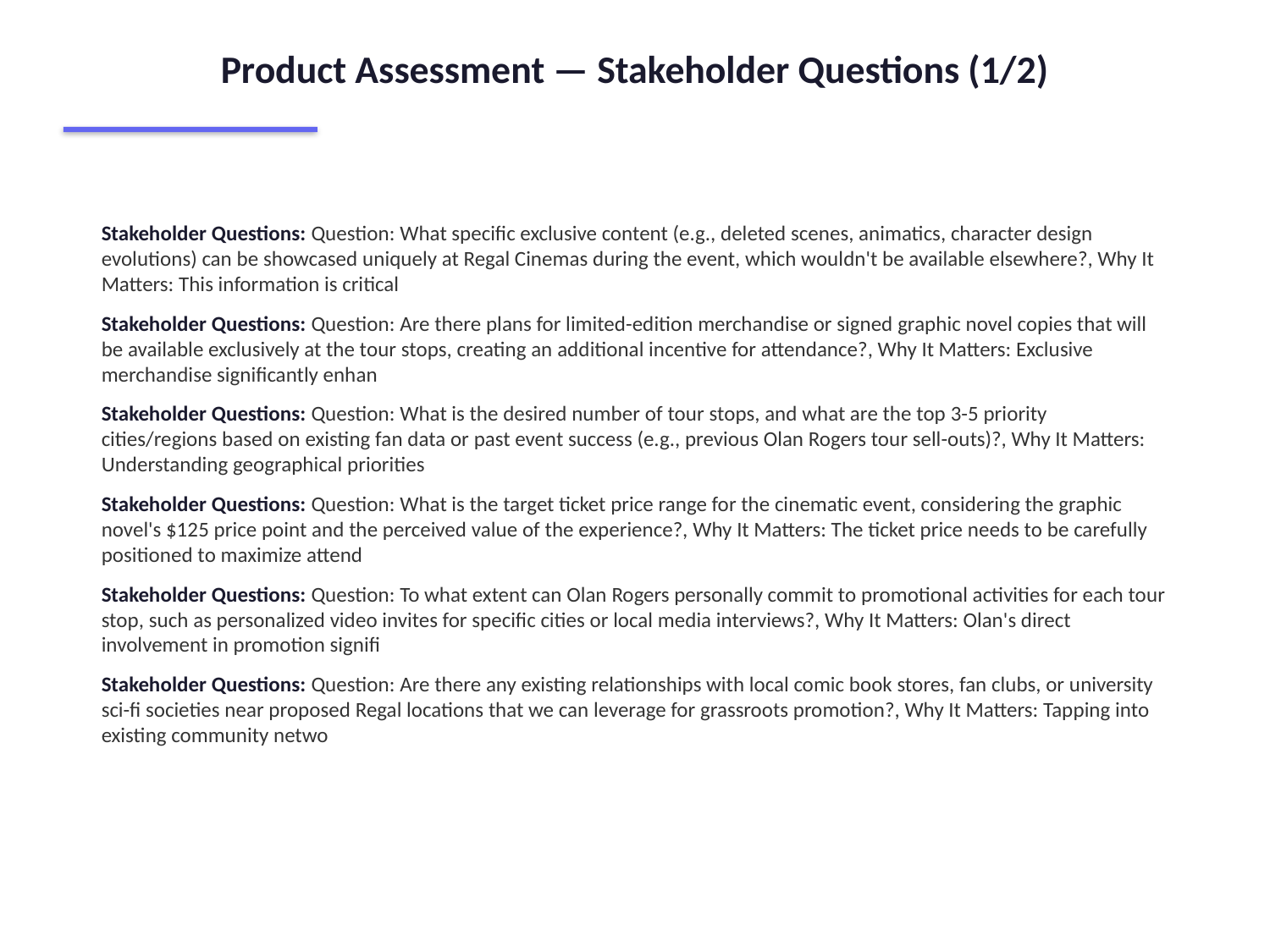

Product Assessment — Stakeholder Questions (1/2)

Stakeholder Questions: Question: What specific exclusive content (e.g., deleted scenes, animatics, character design evolutions) can be showcased uniquely at Regal Cinemas during the event, which wouldn't be available elsewhere?, Why It Matters: This information is critical
Stakeholder Questions: Question: Are there plans for limited-edition merchandise or signed graphic novel copies that will be available exclusively at the tour stops, creating an additional incentive for attendance?, Why It Matters: Exclusive merchandise significantly enhan
Stakeholder Questions: Question: What is the desired number of tour stops, and what are the top 3-5 priority cities/regions based on existing fan data or past event success (e.g., previous Olan Rogers tour sell-outs)?, Why It Matters: Understanding geographical priorities
Stakeholder Questions: Question: What is the target ticket price range for the cinematic event, considering the graphic novel's $125 price point and the perceived value of the experience?, Why It Matters: The ticket price needs to be carefully positioned to maximize attend
Stakeholder Questions: Question: To what extent can Olan Rogers personally commit to promotional activities for each tour stop, such as personalized video invites for specific cities or local media interviews?, Why It Matters: Olan's direct involvement in promotion signifi
Stakeholder Questions: Question: Are there any existing relationships with local comic book stores, fan clubs, or university sci-fi societies near proposed Regal locations that we can leverage for grassroots promotion?, Why It Matters: Tapping into existing community netwo